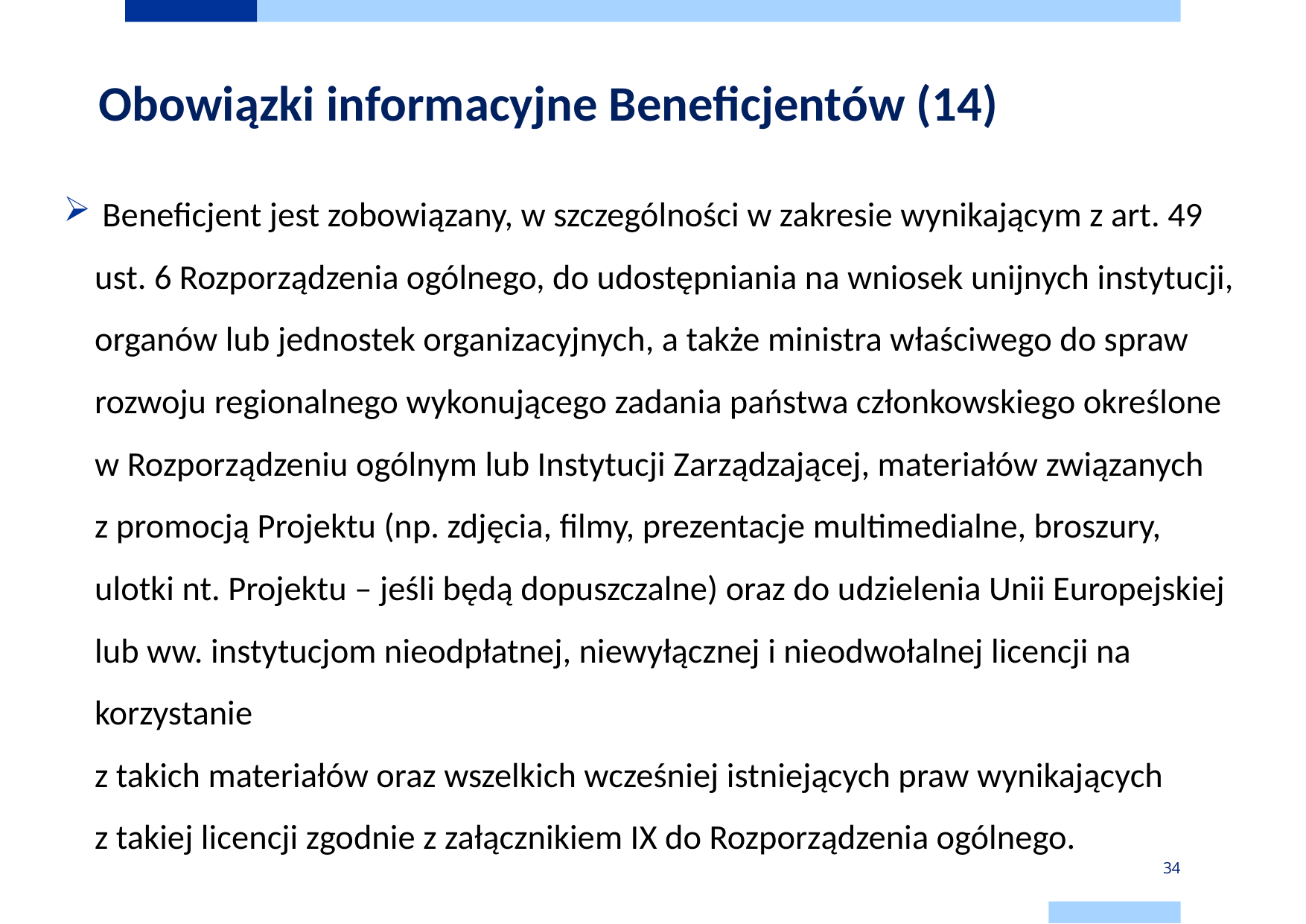

# Obowiązki informacyjne Beneficjentów (14)
 Beneficjent jest zobowiązany, w szczególności w zakresie wynikającym z art. 49
ust. 6 Rozporządzenia ogólnego, do udostępniania na wniosek unijnych instytucji, organów lub jednostek organizacyjnych, a także ministra właściwego do spraw rozwoju regionalnego wykonującego zadania państwa członkowskiego określone
w Rozporządzeniu ogólnym lub Instytucji Zarządzającej, materiałów związanych
z promocją Projektu (np. zdjęcia, filmy, prezentacje multimedialne, broszury, ulotki nt. Projektu – jeśli będą dopuszczalne) oraz do udzielenia Unii Europejskiej lub ww. instytucjom nieodpłatnej, niewyłącznej i nieodwołalnej licencji na korzystanie
z takich materiałów oraz wszelkich wcześniej istniejących praw wynikających
z takiej licencji zgodnie z załącznikiem IX do Rozporządzenia ogólnego.

34